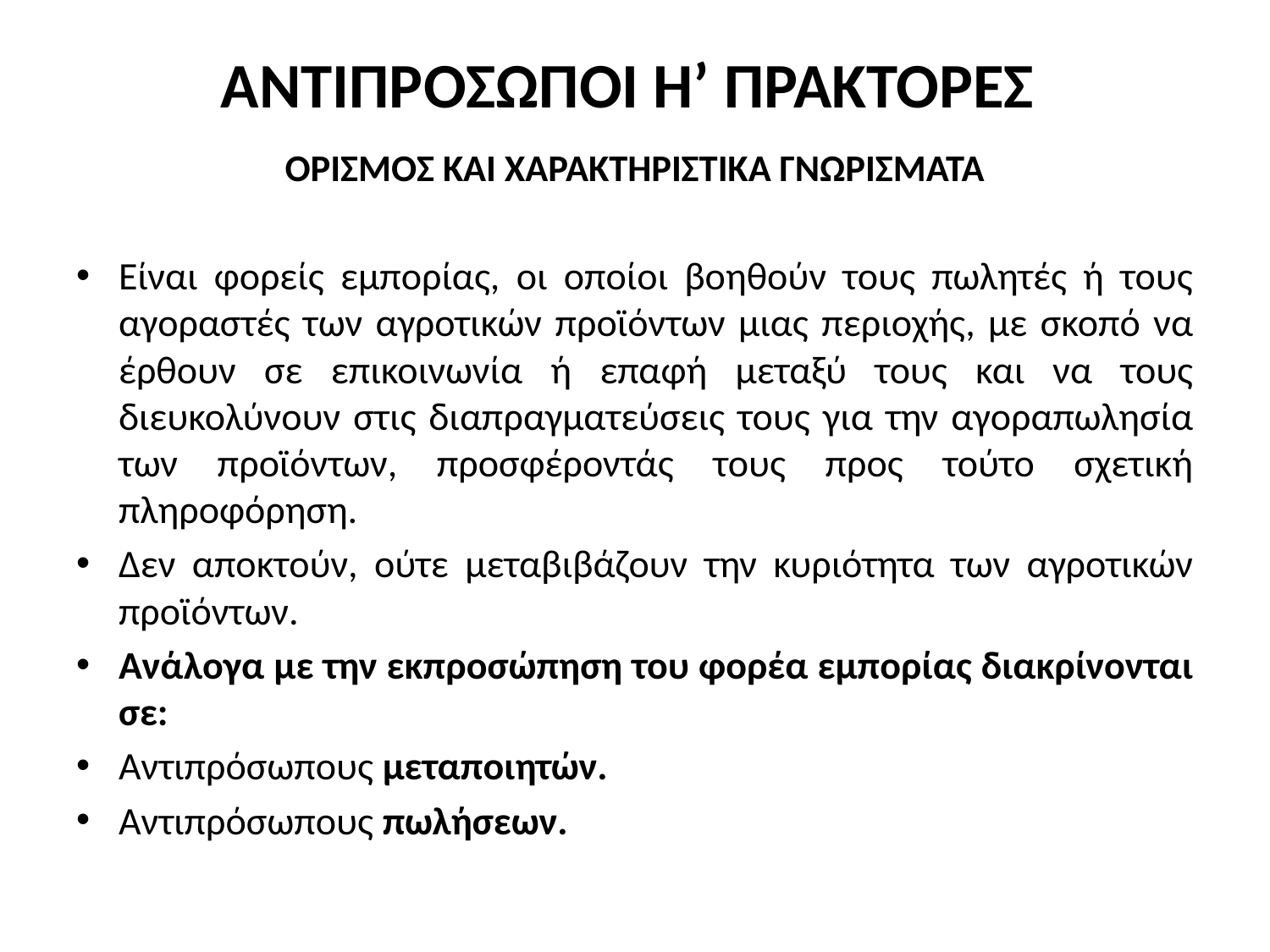

# ΑΝΤΙΠΡΟΣΩΠΟΙ Η’ ΠΡΑΚΤΟΡΕΣ
ΟΡΙΣΜΟΣ ΚΑΙ ΧΑΡΑΚΤΗΡΙΣΤΙΚΑ ΓΝΩΡΙΣΜΑΤΑ

Είναι φορείς εμπορίας, οι οποίοι βοηθούν τους πωλητές ή τους αγοραστές των αγροτικών προϊόντων μιας περιοχής, με σκοπό να έρθουν σε επικοινωνία ή επαφή μεταξύ τους και να τους διευκολύνουν στις διαπραγματεύσεις τους για την αγοραπωλησία των προϊόντων, προσφέροντάς τους προς τούτο σχετική πληροφόρηση.
Δεν αποκτούν, ούτε μεταβιβάζουν την κυριότητα των αγροτικών προϊόντων.
Ανάλογα με την εκπροσώπηση του φορέα εμπορίας διακρίνονται σε:
Αντιπρόσωπους μεταποιητών.
Αντιπρόσωπους πωλήσεων.